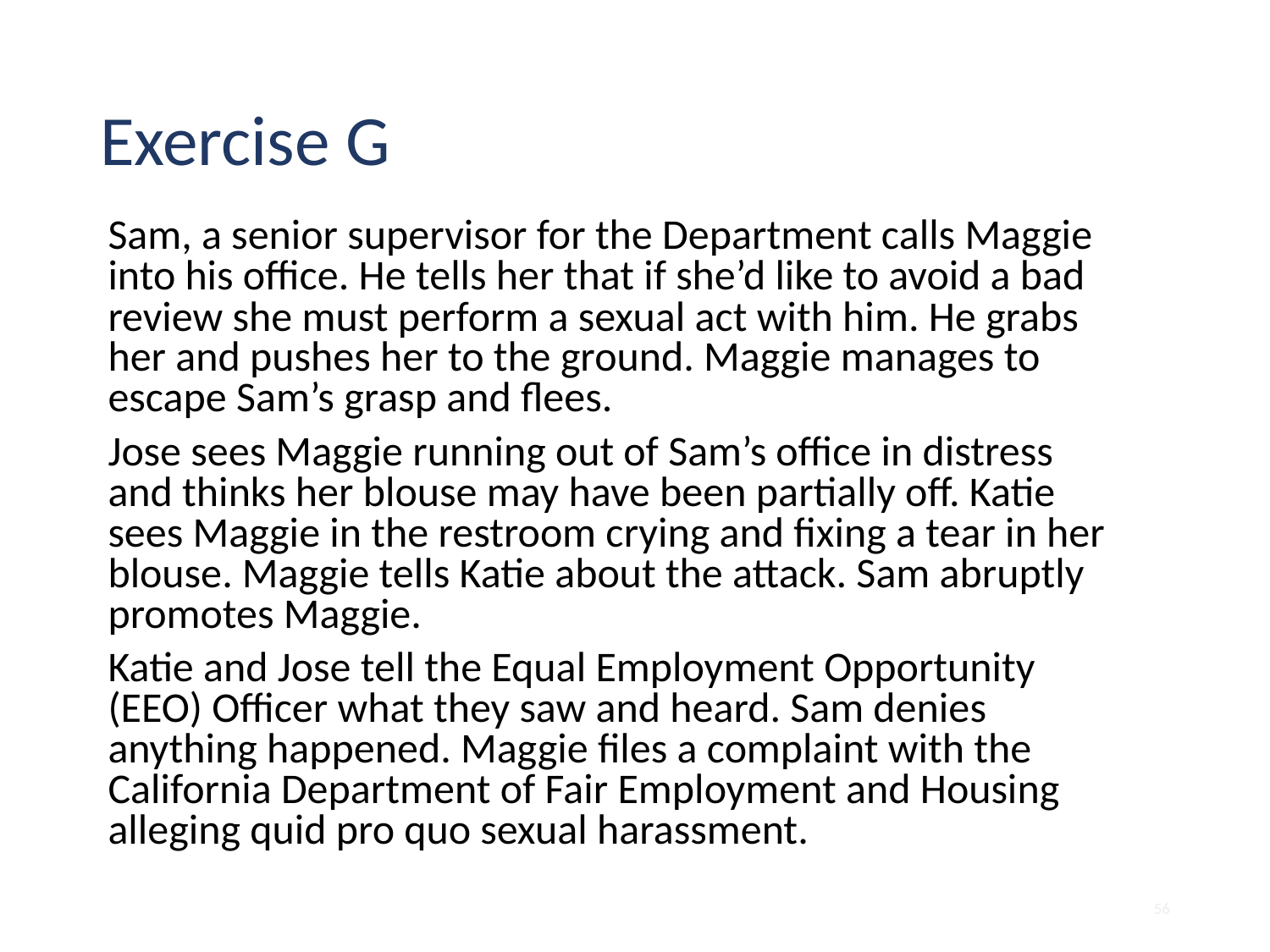

# Exercise G
Sam, a senior supervisor for the Department calls Maggie into his office. He tells her that if she’d like to avoid a bad review she must perform a sexual act with him. He grabs her and pushes her to the ground. Maggie manages to escape Sam’s grasp and flees.
Jose sees Maggie running out of Sam’s office in distress and thinks her blouse may have been partially off. Katie sees Maggie in the restroom crying and fixing a tear in her blouse. Maggie tells Katie about the attack. Sam abruptly promotes Maggie.
Katie and Jose tell the Equal Employment Opportunity (EEO) Officer what they saw and heard. Sam denies anything happened. Maggie files a complaint with the California Department of Fair Employment and Housing alleging quid pro quo sexual harassment.
56